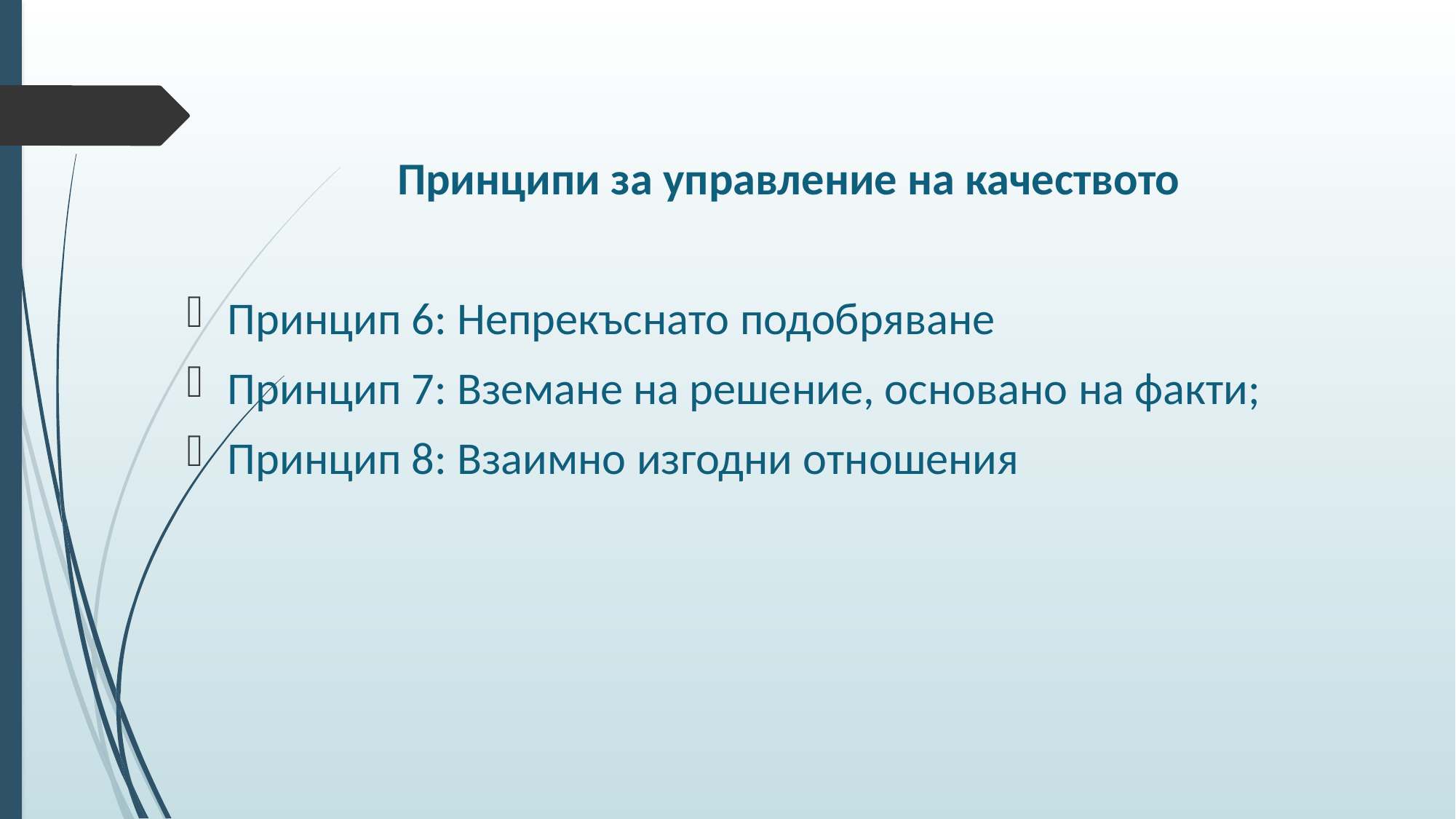

Принципи за управление на качеството

Принцип 6: Непрекъснато подобряване
Принцип 7: Вземане на решение, основано на факти;
Принцип 8: Взаимно изгодни отношения